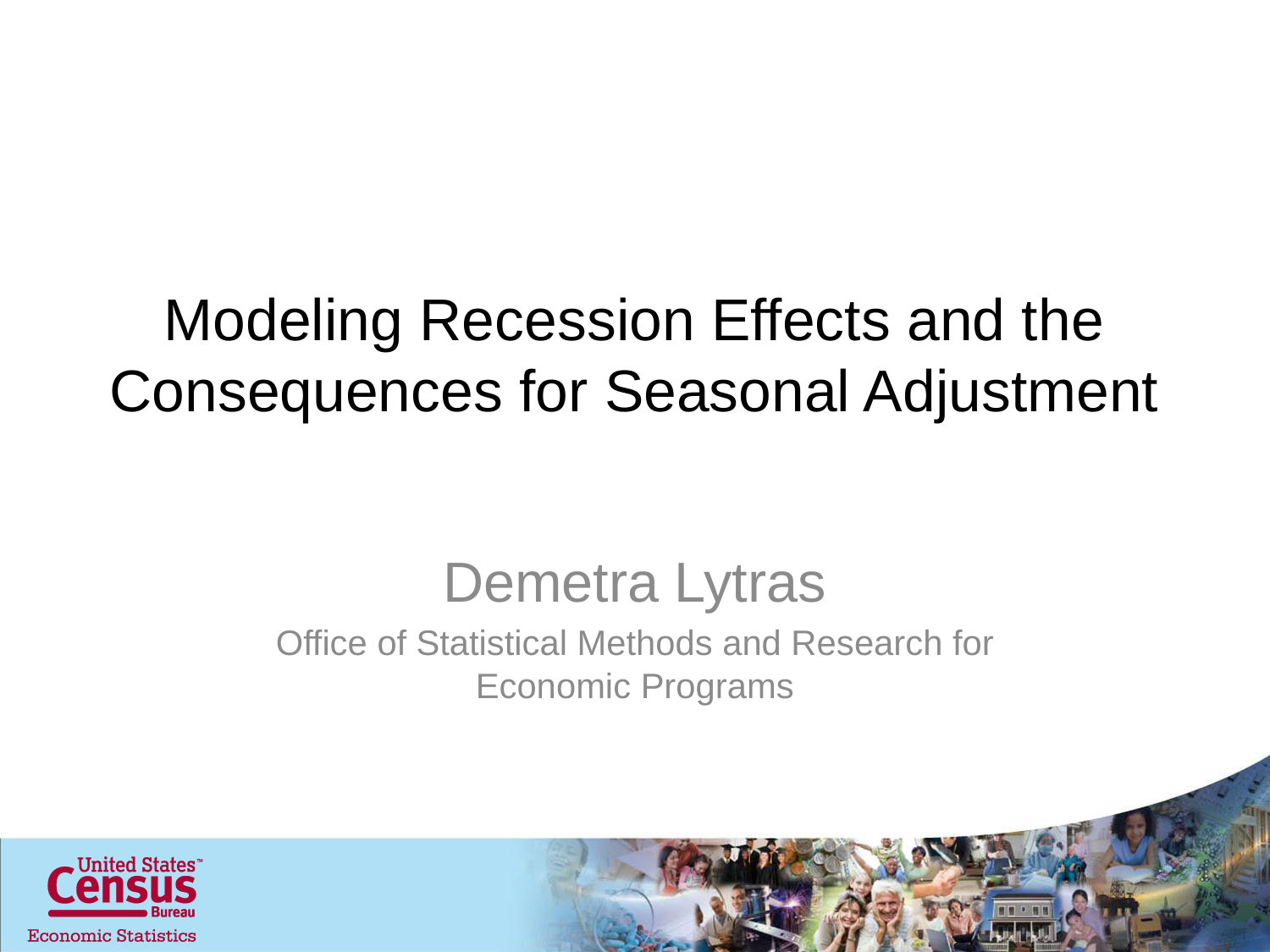

# Modeling Recession Effects and the Consequences for Seasonal Adjustment
Demetra Lytras
Office of Statistical Methods and Research for Economic Programs